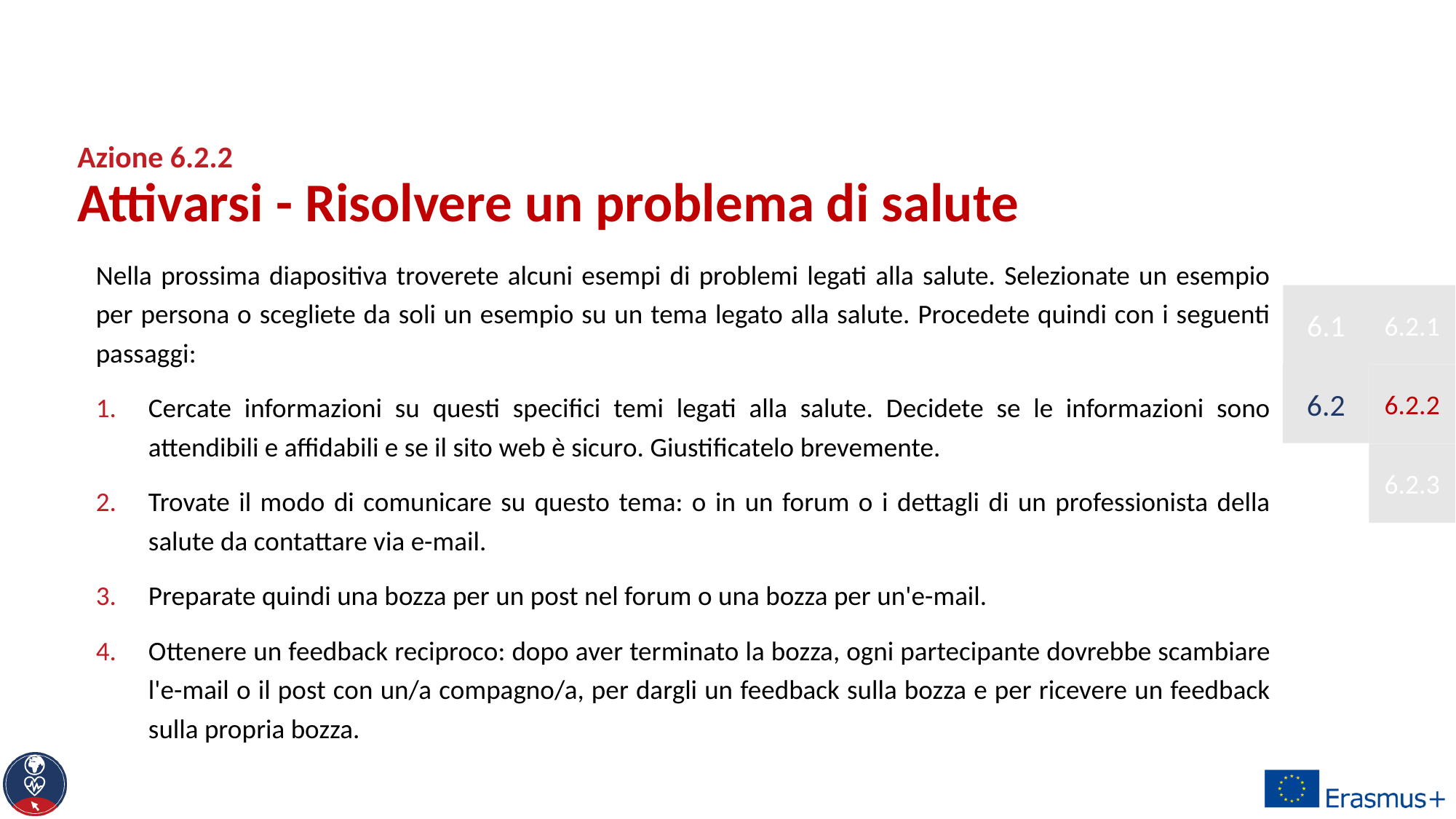

# Azione 6.2.2 Attivarsi - Risolvere un problema di salute
Nella prossima diapositiva troverete alcuni esempi di problemi legati alla salute. Selezionate un esempio per persona o scegliete da soli un esempio su un tema legato alla salute. Procedete quindi con i seguenti passaggi:
Cercate informazioni su questi specifici temi legati alla salute. Decidete se le informazioni sono attendibili e affidabili e se il sito web è sicuro. Giustificatelo brevemente.
Trovate il modo di comunicare su questo tema: o in un forum o i dettagli di un professionista della salute da contattare via e-mail.
Preparate quindi una bozza per un post nel forum o una bozza per un'e-mail.
Ottenere un feedback reciproco: dopo aver terminato la bozza, ogni partecipante dovrebbe scambiare l'e-mail o il post con un/a compagno/a, per dargli un feedback sulla bozza e per ricevere un feedback sulla propria bozza.
6.1
6.2.1
6.2
6.2.2
6.2.3